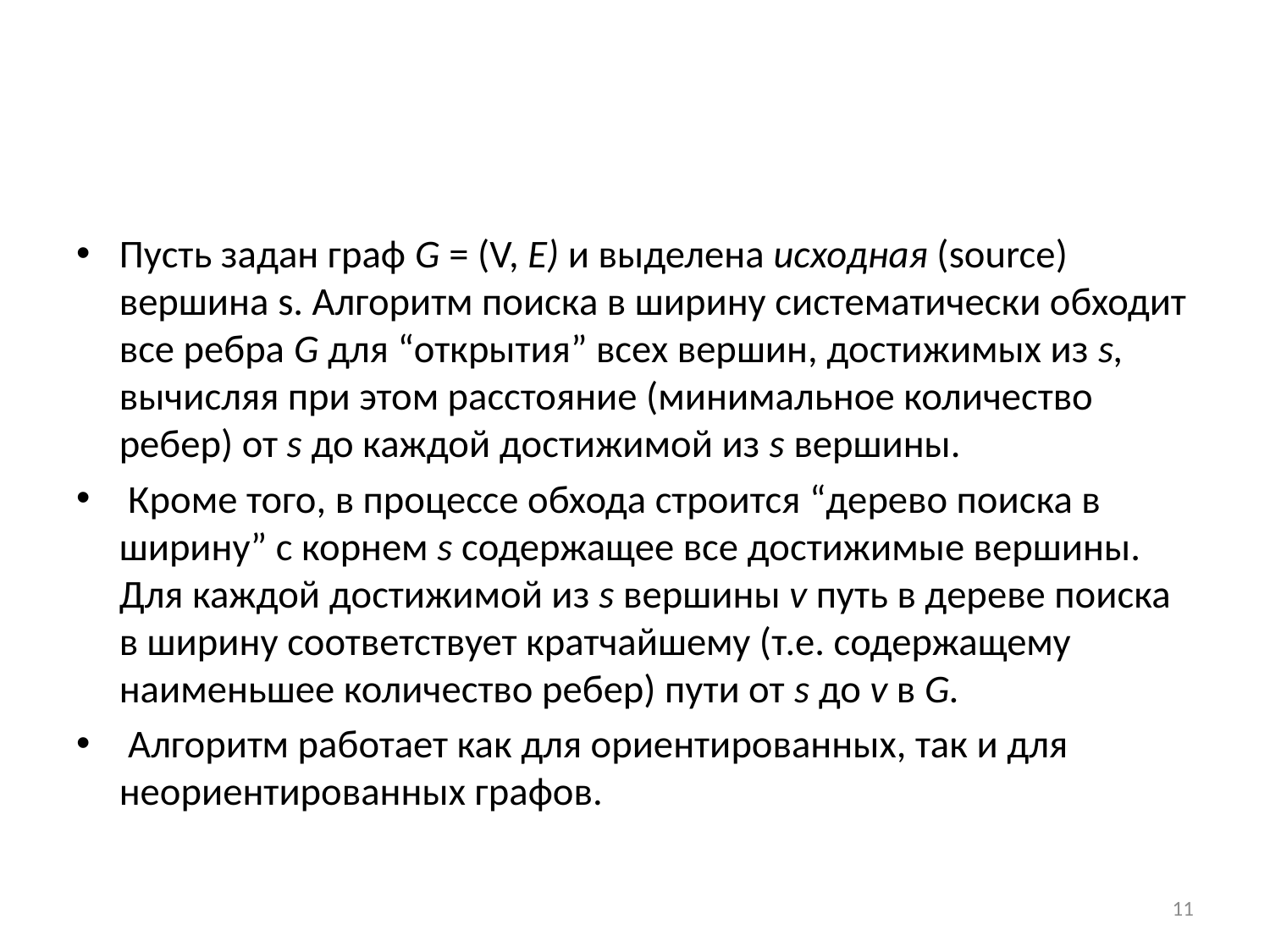

#
Пусть задан граф G = (V, Е) и выделена исходная (source) вершина s. Алгоритм поиска в ширину систематически обходит все ребра G для “открытия” всех вершин, достижимых из s, вычисляя при этом расстояние (минимальное количество ребер) от s до каждой достижимой из s вершины.
 Кроме того, в процессе обхода строится “дерево поиска в ширину” с корнем s содержащее все достижимые вершины. Для каждой достижимой из s вершины v путь в дереве поиска в ширину соответствует кратчайшему (т.е. содержащему наименьшее количество ребер) пути от s до v в G.
 Алгоритм работает как для ориентированных, так и для неориентированных графов.

11